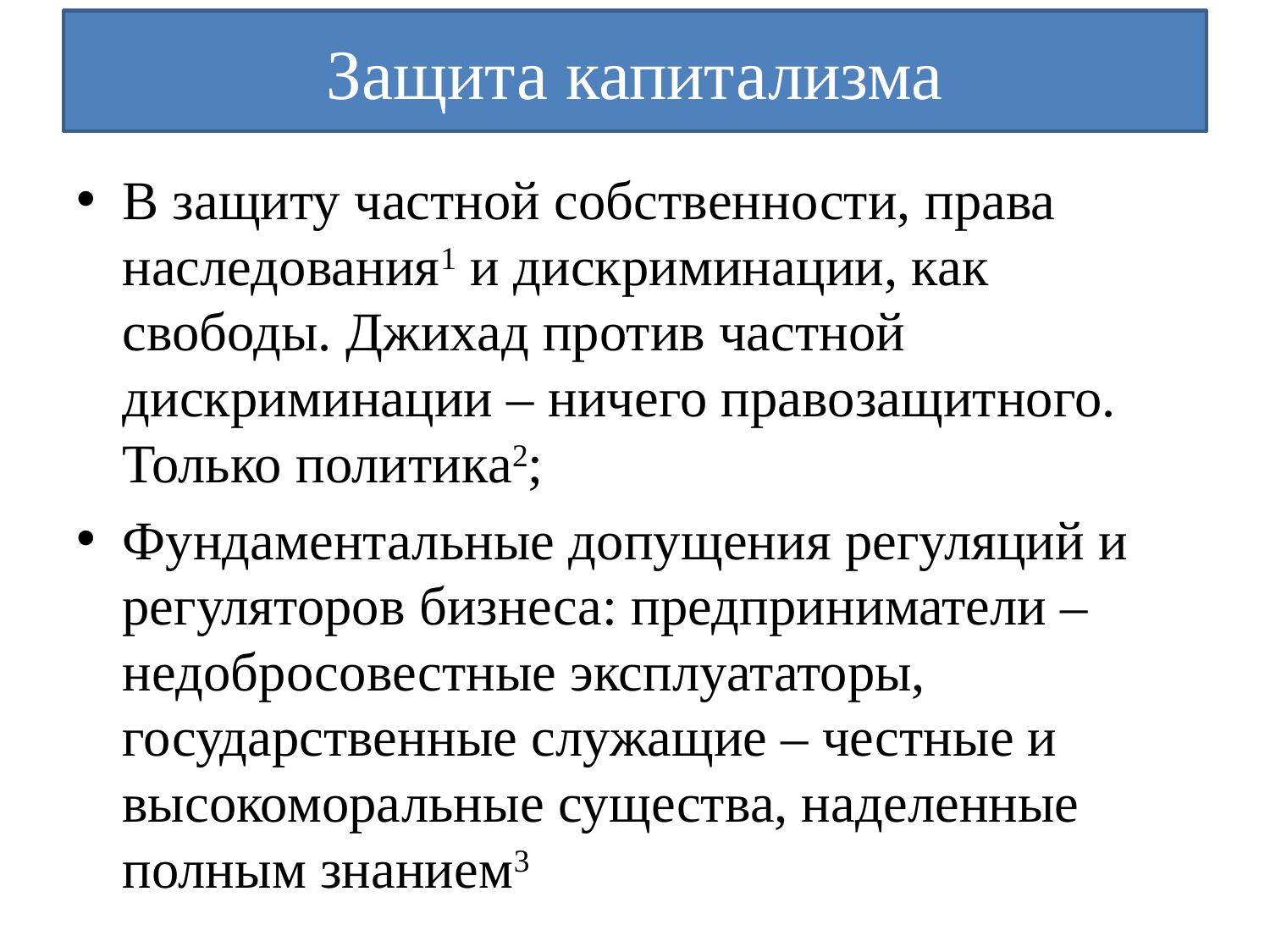

# Защита капитализма
В защиту частной собственности, права наследования1 и дискриминации, как свободы. Джихад против частной дискриминации – ничего правозащитного. Только политика2;
Фундаментальные допущения регуляций и регуляторов бизнеса: предприниматели – недобросовестные эксплуататоры, государственные служащие – честные и высокоморальные существа, наделенные полным знанием3